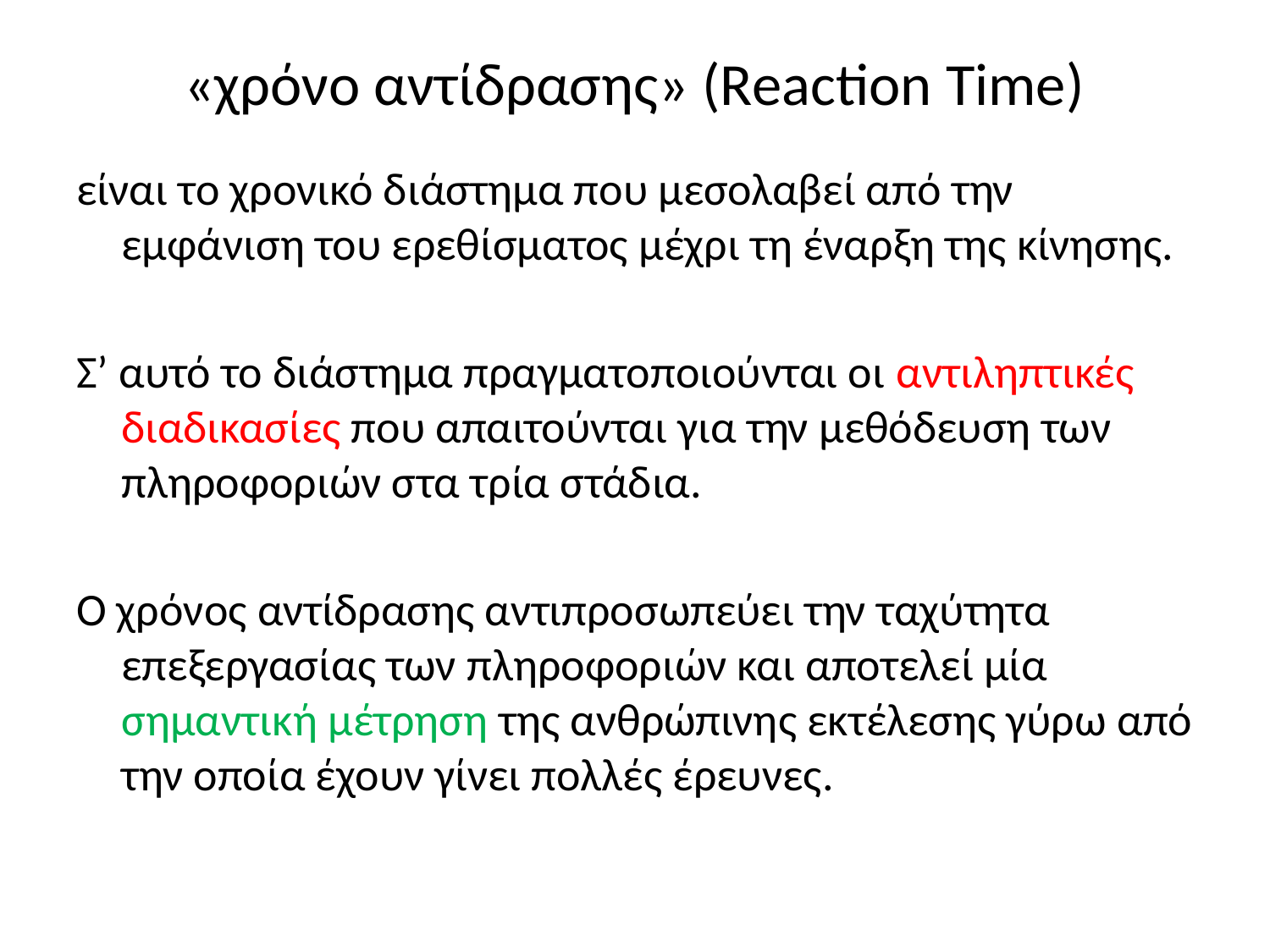

# «χρόνο αντίδρασης» (Reaction Time)

είναι το χρονικό διάστημα που μεσολαβεί από την εμφάνιση του ερεθίσματος μέχρι τη έναρξη της κίνησης.

Σ’ αυτό το διάστημα πραγματοποιούνται οι αντιληπτικές διαδικασίες που απαιτούνται για την μεθόδευση των πληροφοριών στα τρία στάδια.

Ο χρόνος αντίδρασης αντιπροσωπεύει την ταχύτητα επεξεργασίας των πληροφοριών και αποτελεί μία σημαντική μέτρηση της ανθρώπινης εκτέλεσης γύρω από την οποία έχουν γίνει πολλές έρευνες.